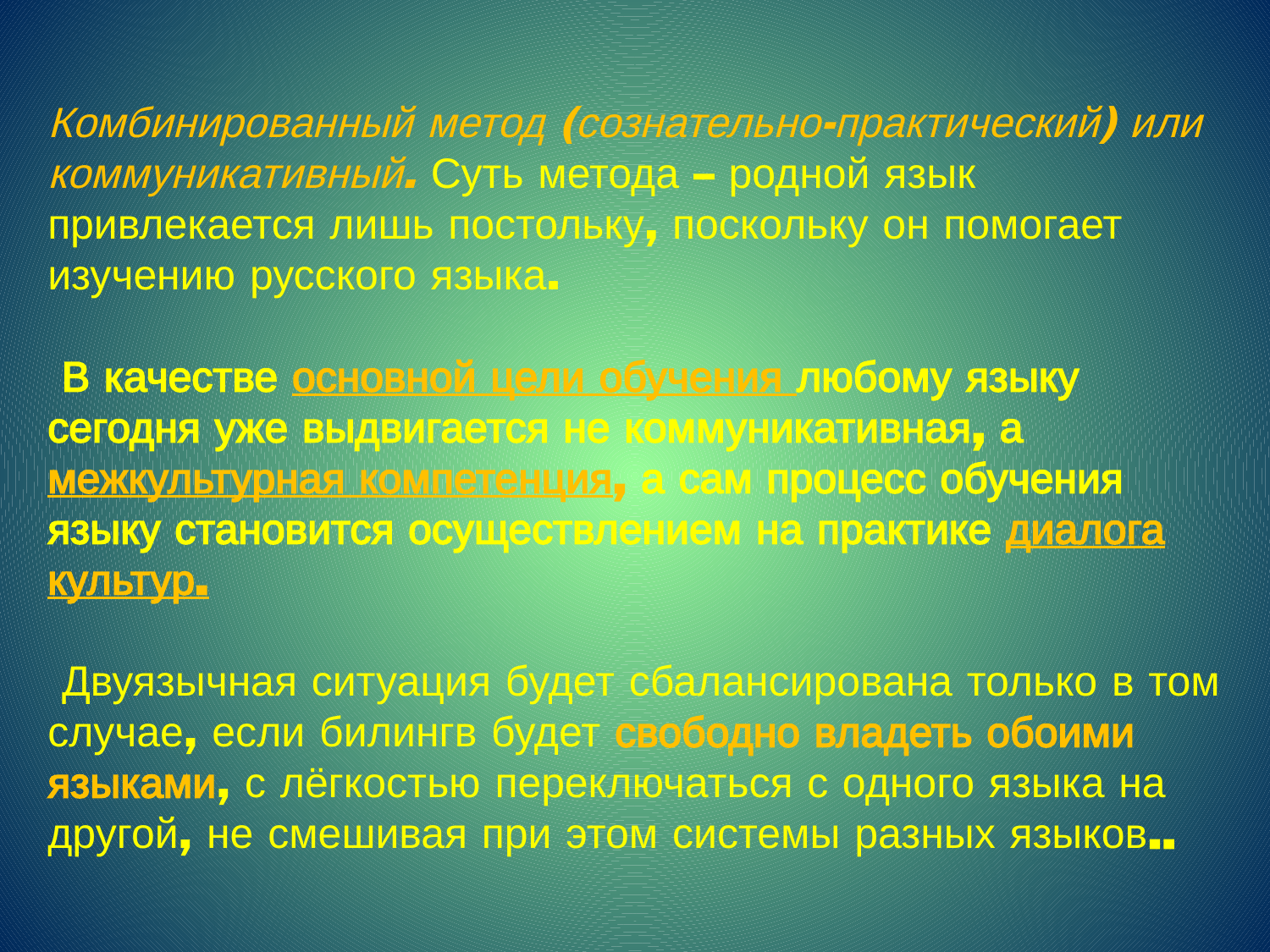

# Комбинированный метод (сознательно-практический) или коммуникативный. Суть метода – родной язык привлекается лишь постольку, поскольку он помогает изучению русского языка. В качестве основной цели обучения любому языку сегодня уже выдвигается не коммуникативная, а межкультурная компетенция, а сам процесс обучения языку становится осуществлением на практике диалога культур. Двуязычная ситуация будет сбалансирована только в том случае, если билингв будет свободно владеть обоими языками, с лёгкостью переключаться с одного языка на другой, не смешивая при этом системы разных языков..